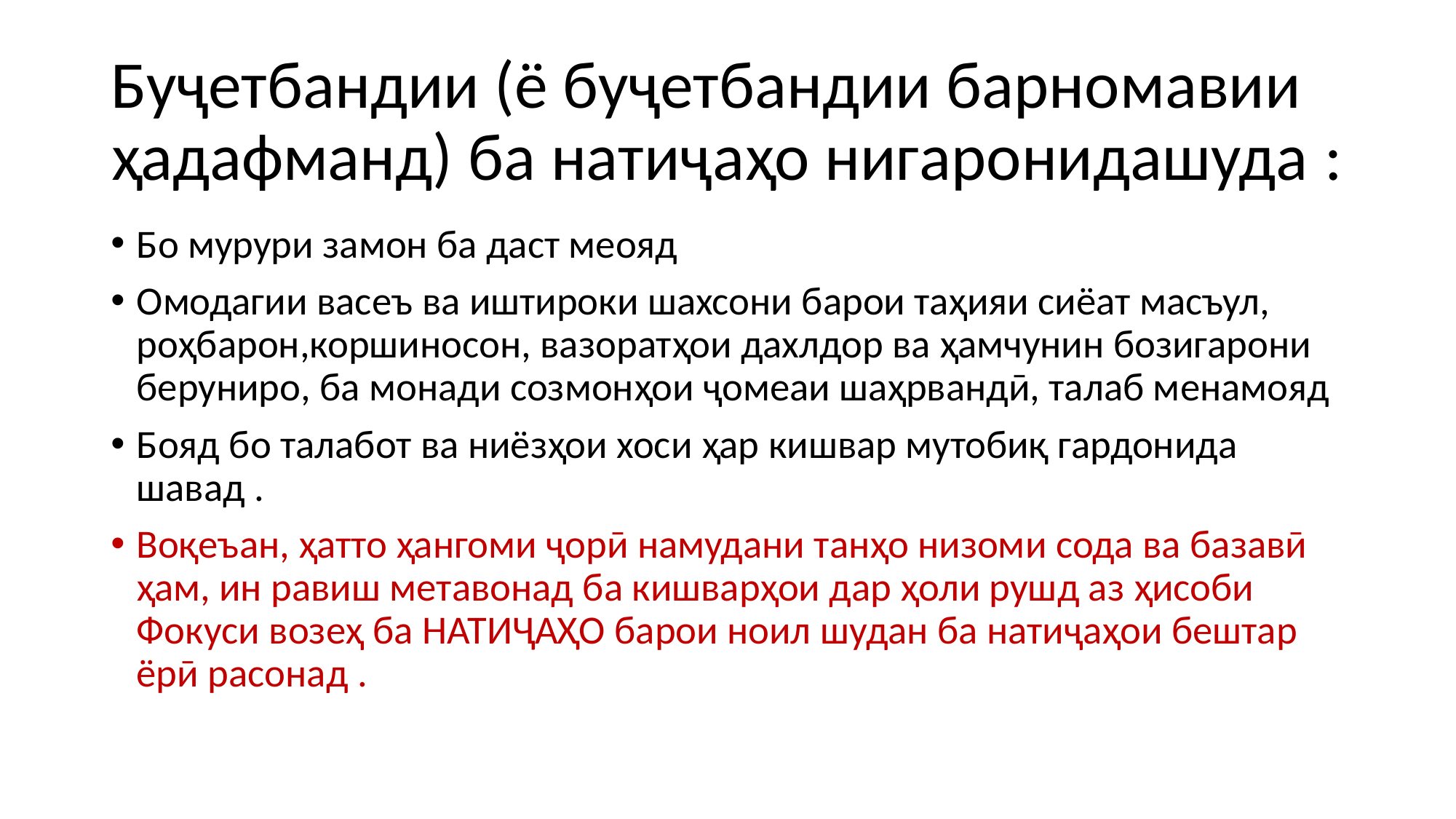

# Буҷетбандии (ё буҷетбандии барномавии ҳадафманд) ба натиҷаҳо нигаронидашуда :
Бо мурури замон ба даст меояд
Омодагии васеъ ва иштироки шахсони барои таҳияи сиёат масъул, роҳбарон,коршиносон, вазоратҳои дахлдор ва ҳамчунин бозигарони беруниро, ба монади созмонҳои ҷомеаи шаҳрвандӣ, талаб менамояд
Бояд бо талабот ва ниёзҳои хоси ҳар кишвар мутобиқ гардонида шавад .
Воқеъан, ҳатто ҳангоми ҷорӣ намудани танҳо низоми сода ва базавӣ ҳам, ин равиш метавонад ба кишварҳои дар ҳоли рушд аз ҳисоби  Фокуси возеҳ ба НАТИҶАҲО барои ноил шудан ба натиҷаҳои бештар ёрӣ расонад .